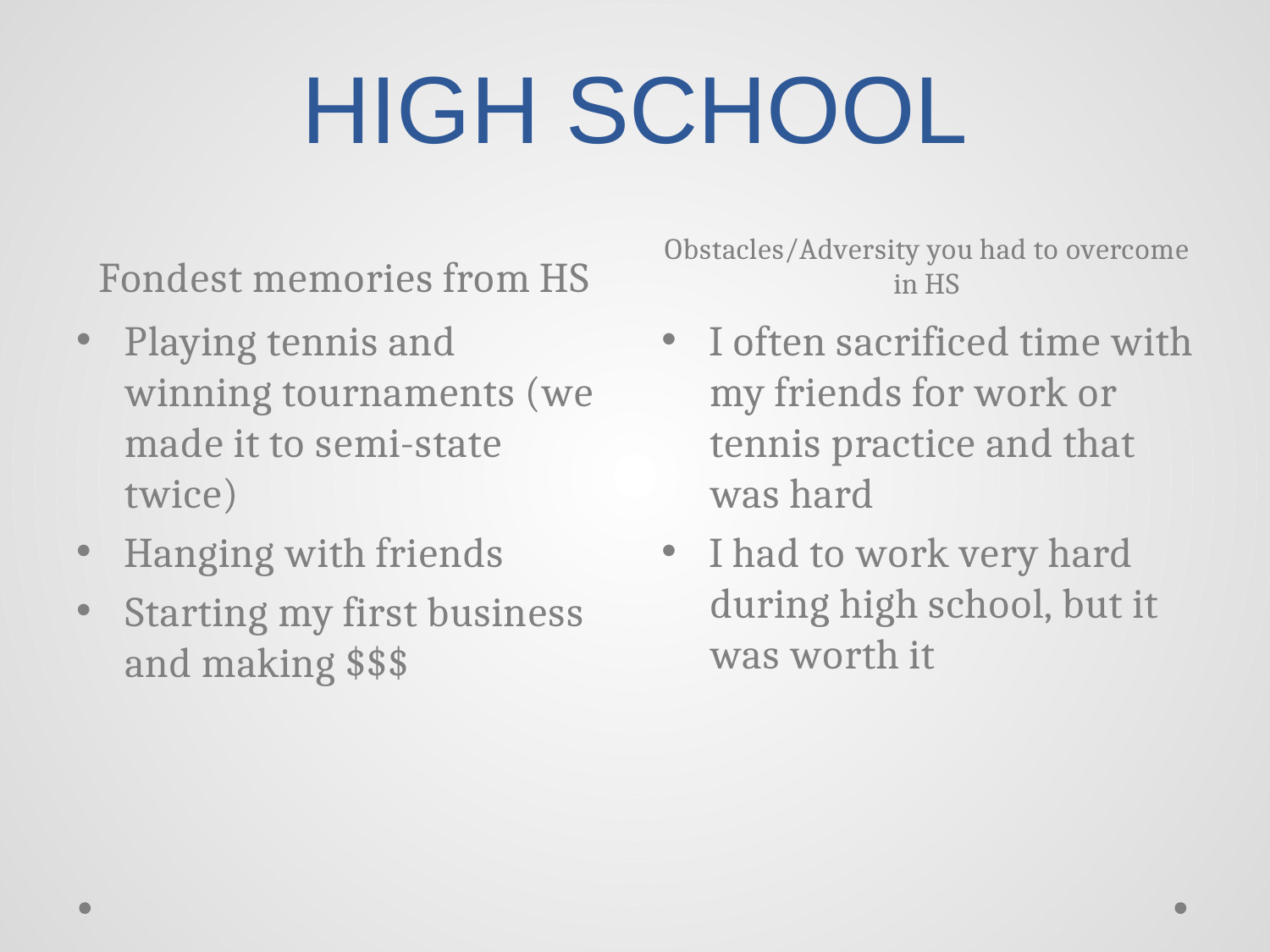

# HIGH SCHOOL
Fondest memories from HS
Obstacles/Adversity you had to overcome in HS
Playing tennis and winning tournaments (we made it to semi-state twice)
Hanging with friends
Starting my first business and making $$$
I often sacrificed time with my friends for work or tennis practice and that was hard
I had to work very hard during high school, but it was worth it